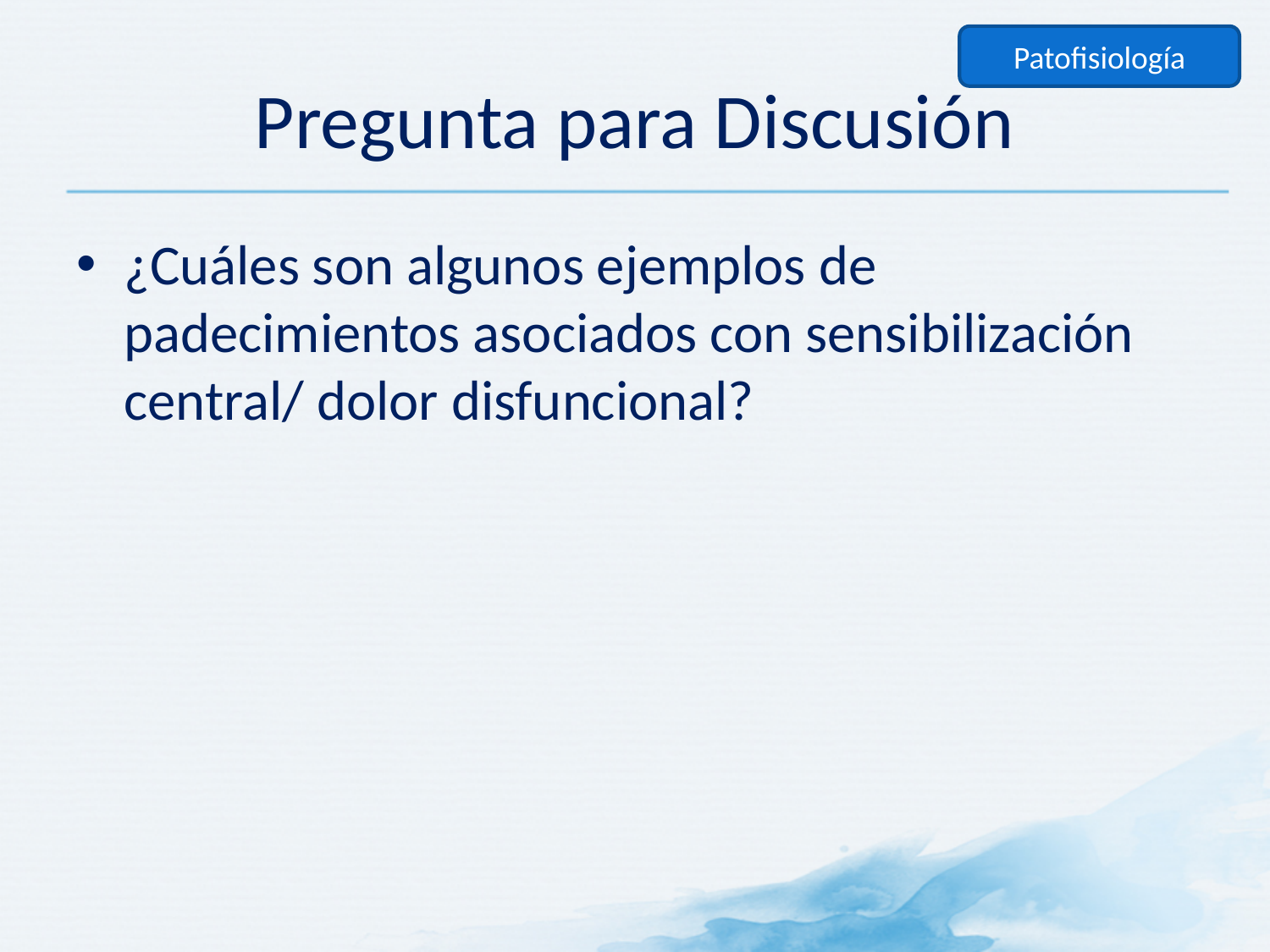

Patofisiología
# Pregunta para Discusión
¿Cuáles son algunos ejemplos de padecimientos asociados con sensibilización central/ dolor disfuncional?